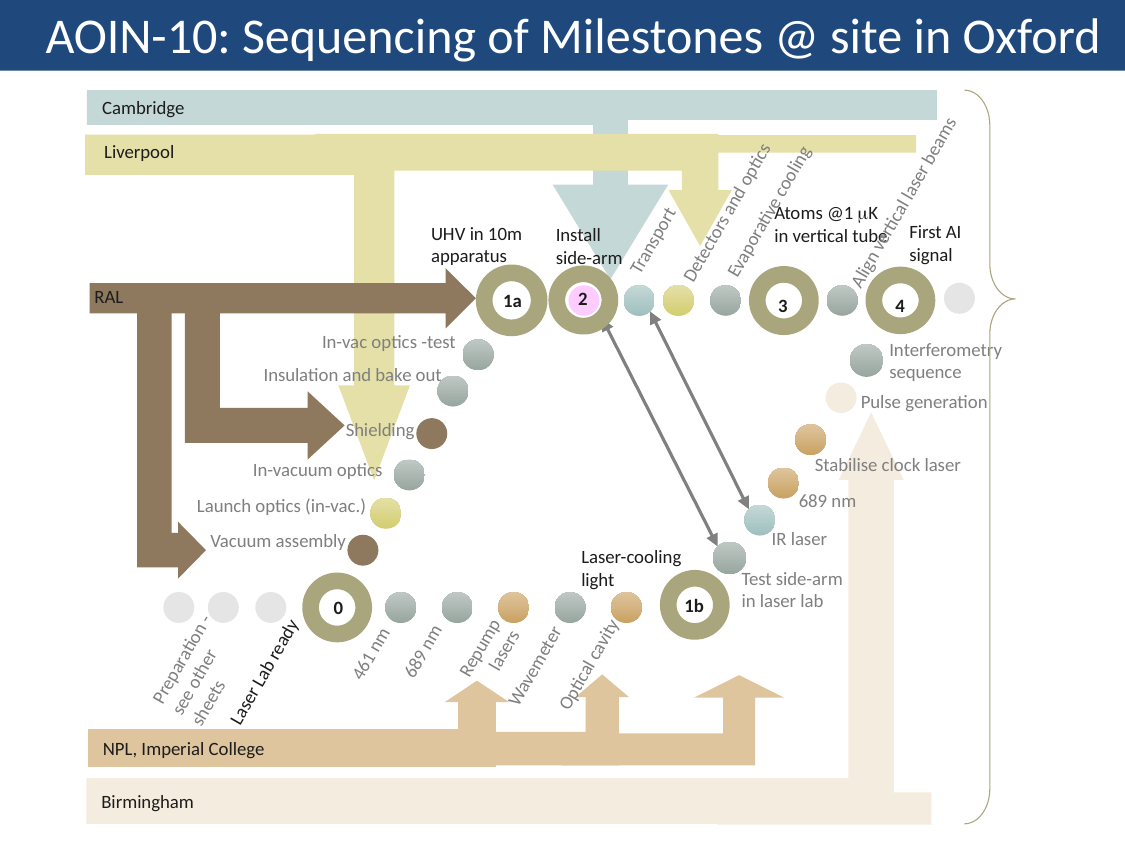

AOIN-10: Sequencing of Milestones @ site in Oxford
Cambridge

Liverpool

Align vertical laser beams
Evaporative cooling
Detectors and optics
Atoms @1 μK
in vertical tube
Transport
First AI signal
UHV in 10m apparatus
Install side-arm

RAL
2
1a

4
3

In-vac optics -test
Interferometry sequence

Insulation and bake out

Pulse generation

Shielding
Birmingham

Stabilise clock laser
In-vacuum optics

689 nm
Launch optics (in-vac.)

IR laser
Vacuum assembly

Laser-cooling
light

Test side-arm in laser lab

1b
0

689 nm
Preparation - see other sheets
461 nm
Repump lasers
Wavemeter
Optical cavity
Laser Lab ready

NPL, Imperial College